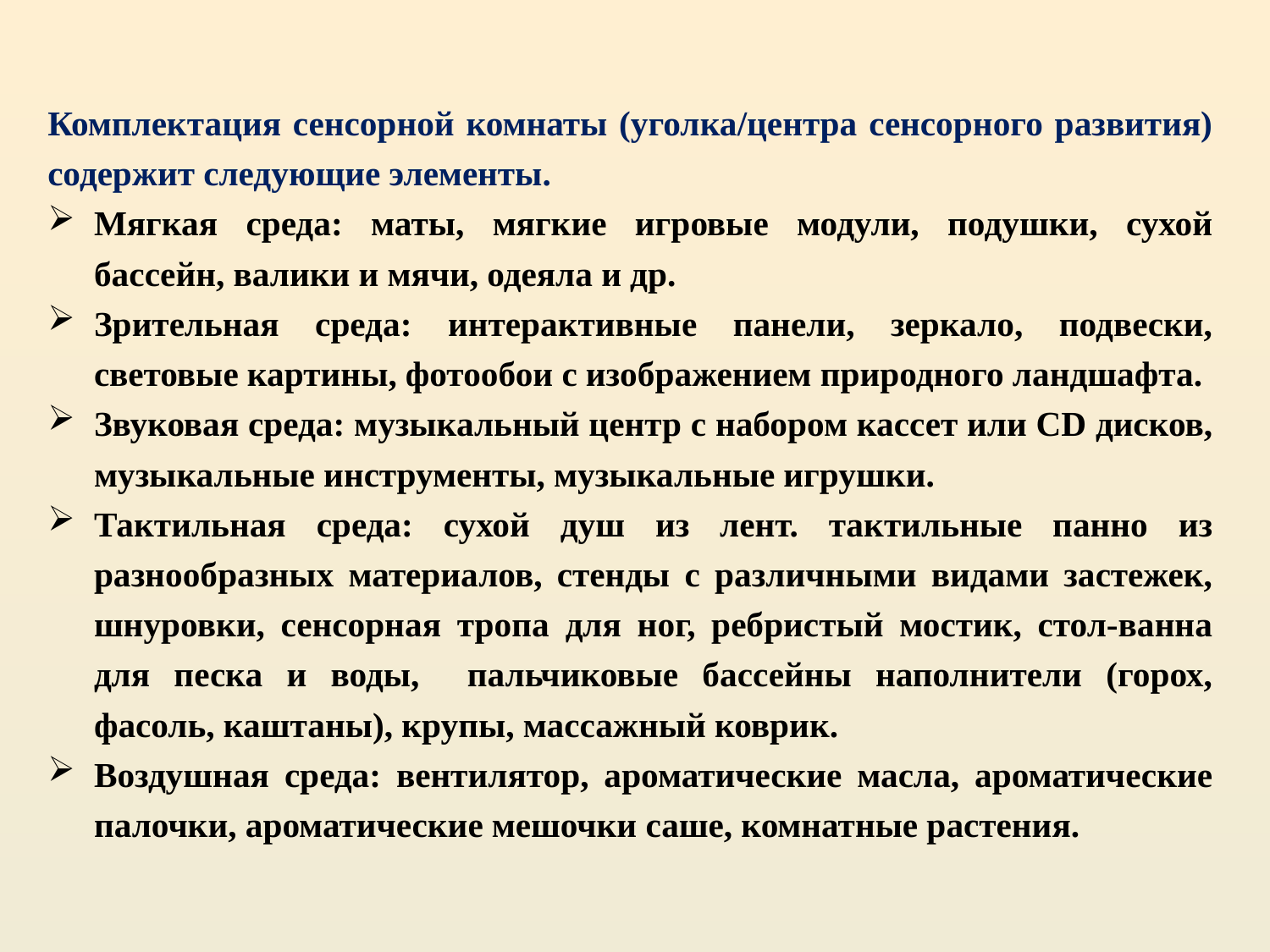

Комплектация сенсорной комнаты (уголка/центра сенсорного развития) содержит следующие элементы.
Мягкая среда: маты, мягкие игровые модули, подушки, сухой бассейн, валики и мячи, одеяла и др.
Зрительная среда: интерактивные панели, зеркало, подвески, световые картины, фотообои с изображением природного ландшафта.
Звуковая среда: музыкальный центр с набором кассет или CD дисков, музыкальные инструменты, музыкальные игрушки.
Тактильная среда: сухой душ из лент. тактильные панно из разнообразных материалов, стенды с различными видами застежек, шнуровки, сенсорная тропа для ног, ребристый мостик, стол-ванна для песка и воды,  пальчиковые бассейны наполнители (горох, фасоль, каштаны), крупы, массажный коврик.
Воздушная среда: вентилятор, ароматические масла, ароматические палочки, ароматические мешочки саше, комнатные растения.